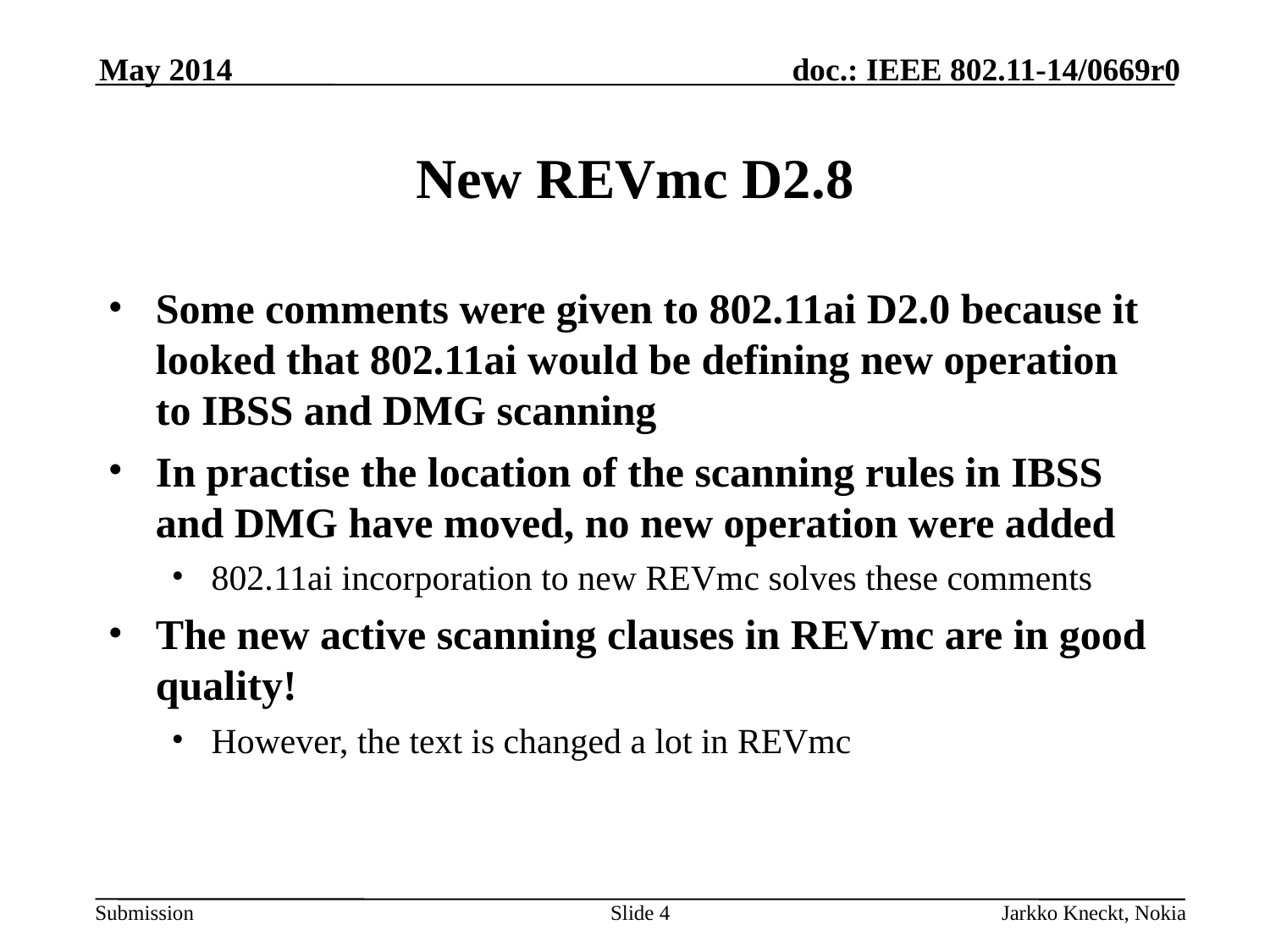

May 2014
# New REVmc D2.8
Some comments were given to 802.11ai D2.0 because it looked that 802.11ai would be defining new operation to IBSS and DMG scanning
In practise the location of the scanning rules in IBSS and DMG have moved, no new operation were added
802.11ai incorporation to new REVmc solves these comments
The new active scanning clauses in REVmc are in good quality!
However, the text is changed a lot in REVmc
Slide 4
Jarkko Kneckt, Nokia